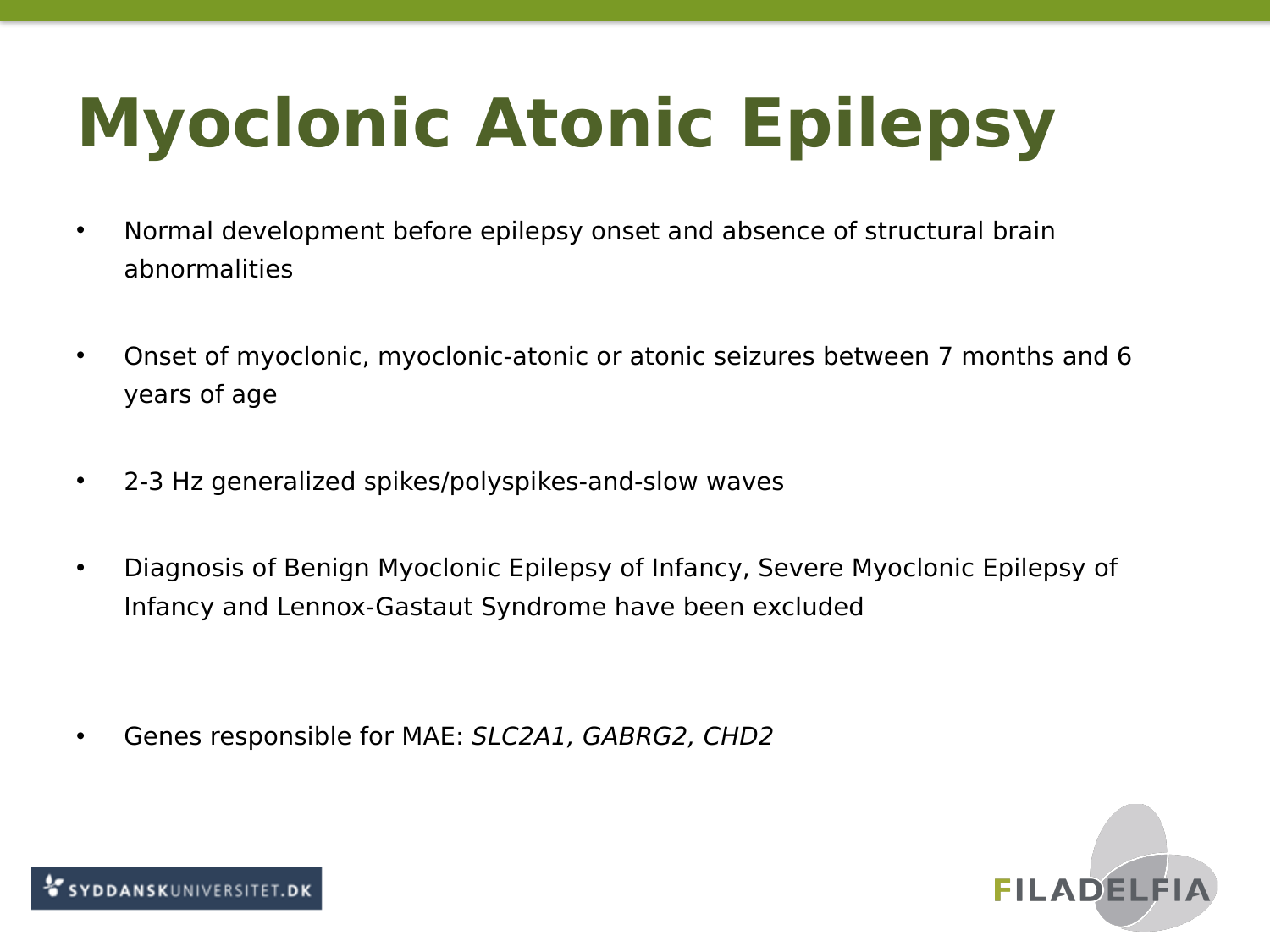

# Myoclonic Atonic Epilepsy
Normal development before epilepsy onset and absence of structural brain abnormalities

Onset of myoclonic, myoclonic-atonic or atonic seizures between 7 months and 6 years of age

2-3 Hz generalized spikes/polyspikes-and-slow waves

Diagnosis of Benign Myoclonic Epilepsy of Infancy, Severe Myoclonic Epilepsy of Infancy and Lennox-Gastaut Syndrome have been excluded

Genes responsible for MAE: SLC2A1, GABRG2, CHD2